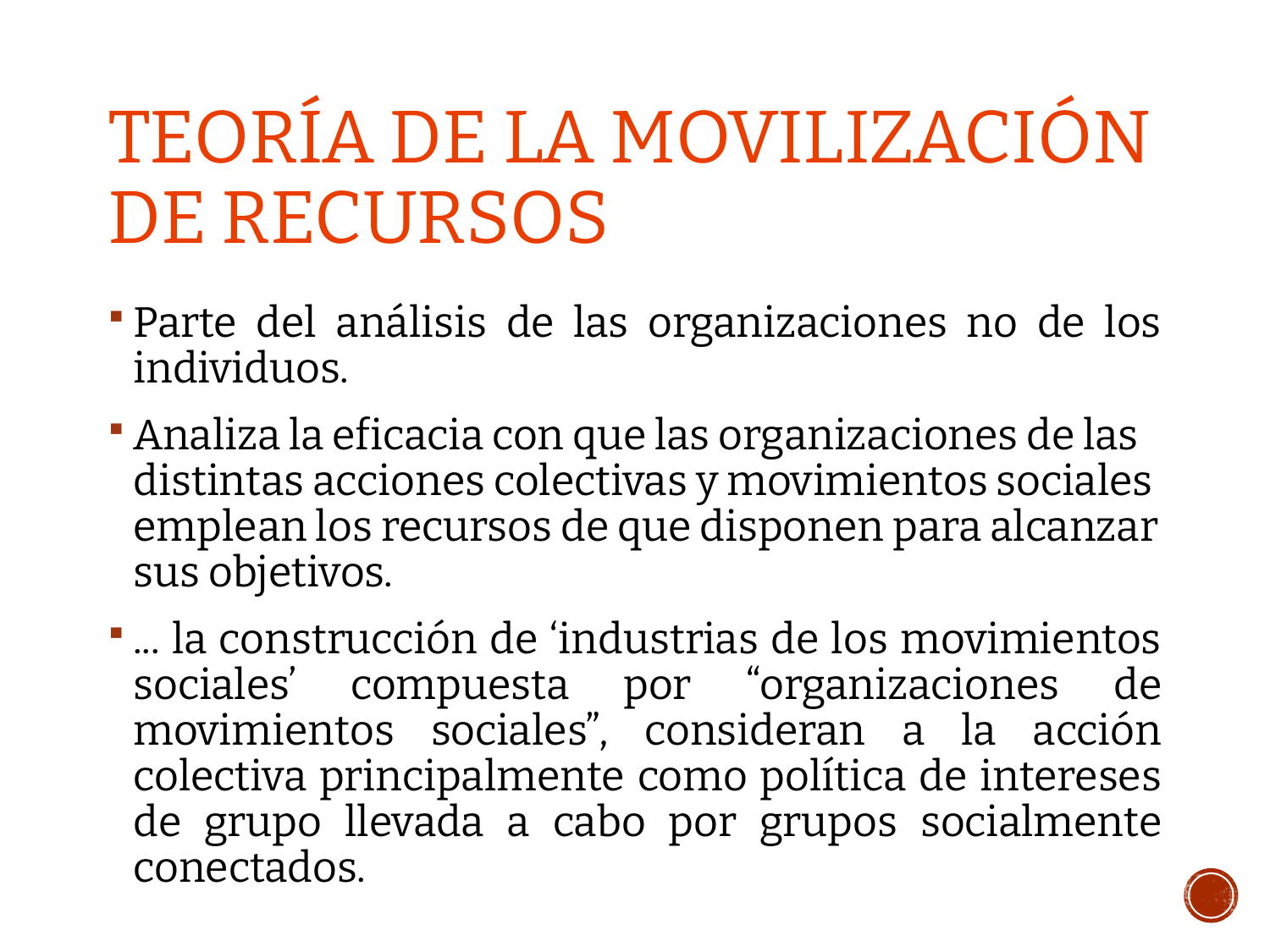

# Teoría de la movilización de recursos
Parte del análisis de las organizaciones no de los individuos.
Analiza la eficacia con que las organizaciones de las distintas acciones colectivas y movimientos sociales emplean los recursos de que disponen para alcanzar sus objetivos.
... la construcción de ‘industrias de los movimientos sociales’ compuesta por “organizaciones de movimientos sociales”, consideran a la acción colectiva principalmente como política de intereses de grupo llevada a cabo por grupos socialmente conectados.